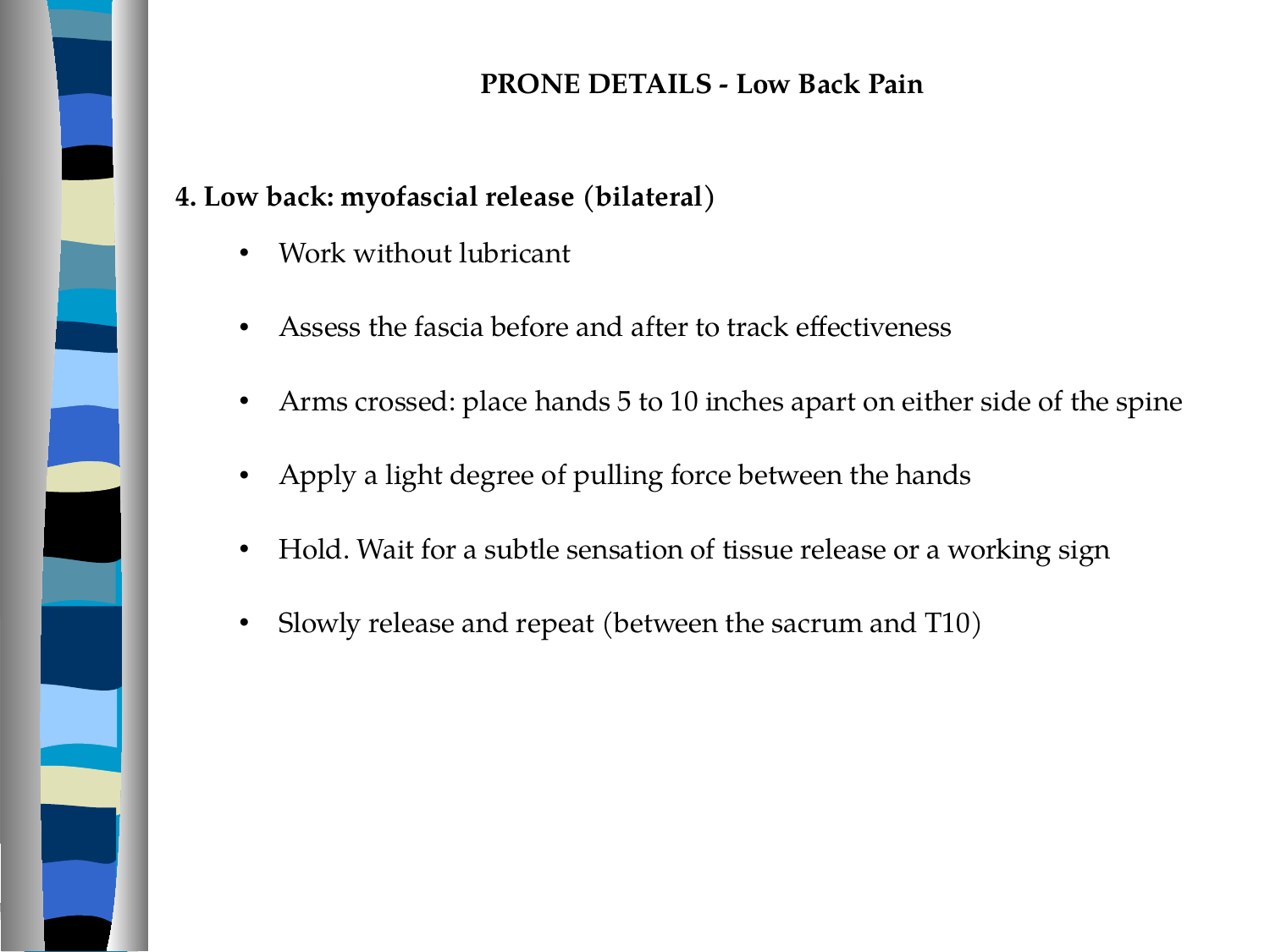

PRONE DETAILS - Low Back Pain

4. Low back: myofascial release (bilateral)
Work without lubricant
Assess the fascia before and after to track effectiveness
Arms crossed: place hands 5 to 10 inches apart on either side of the spine
Apply a light degree of pulling force between the hands
Hold. Wait for a subtle sensation of tissue release or a working sign
Slowly release and repeat (between the sacrum and T10)